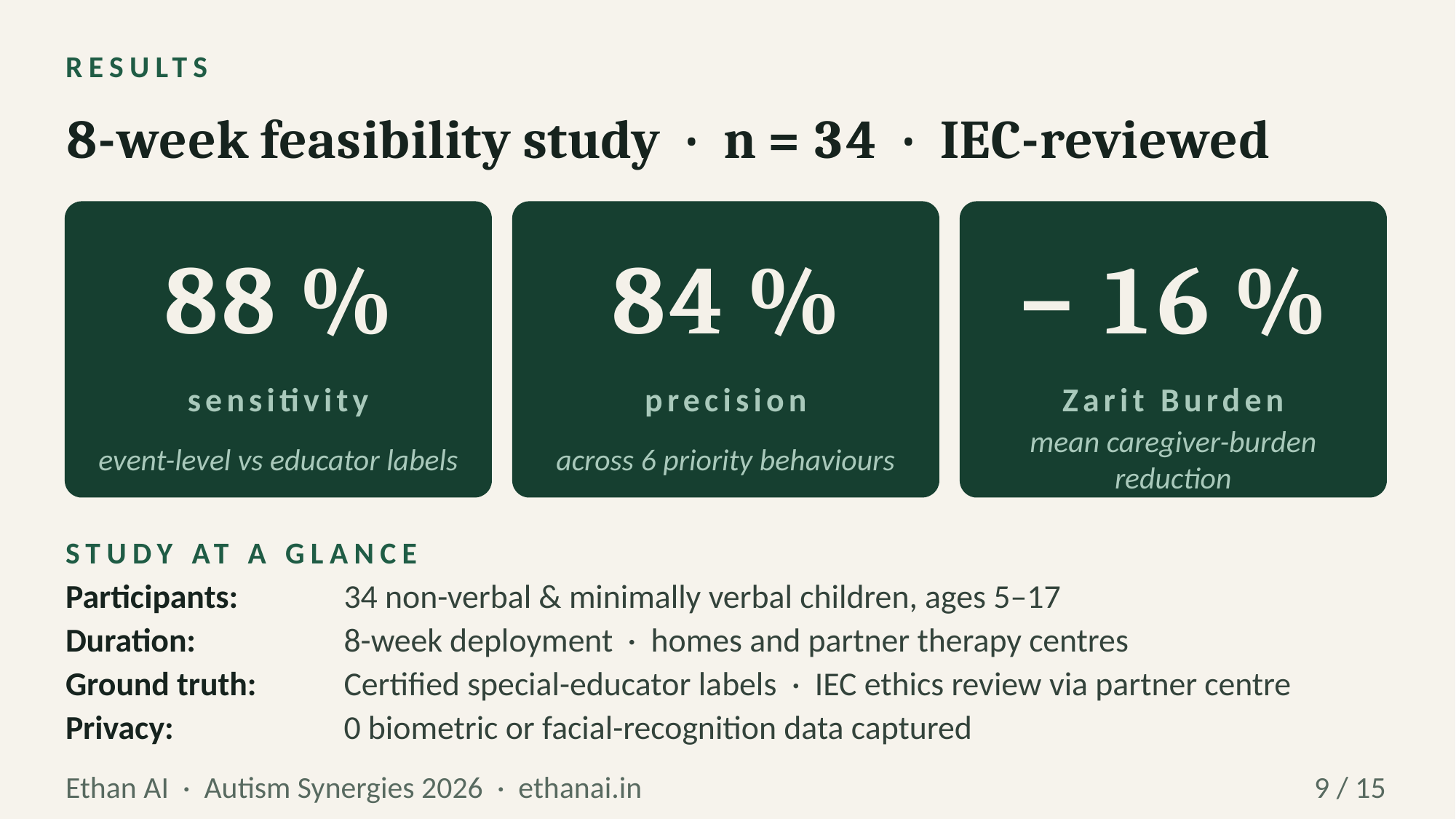

RESULTS
8-week feasibility study  ·  n = 34  ·  IEC-reviewed

88 %
84 %
− 16 %
sensitivity
precision
Zarit Burden
event-level vs educator labels
across 6 priority behaviours
mean caregiver-burden reduction
STUDY AT A GLANCE
Participants:
34 non-verbal & minimally verbal children, ages 5–17
Duration:
8-week deployment  ·  homes and partner therapy centres
Ground truth:
Certified special-educator labels  ·  IEC ethics review via partner centre
Privacy:
0 biometric or facial-recognition data captured
Ethan AI  ·  Autism Synergies 2026  ·  ethanai.in
9 / 15